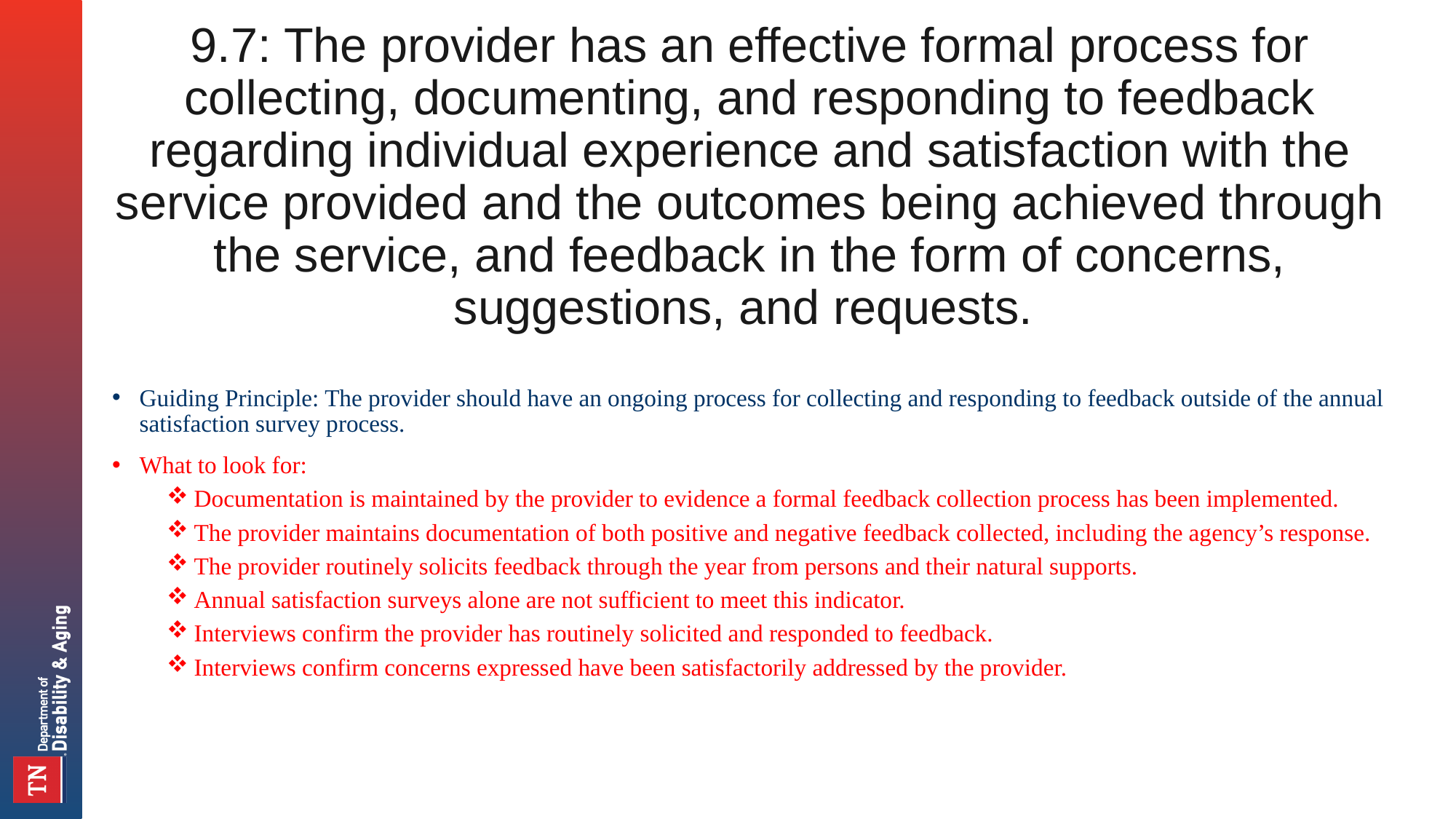

# 9.7: The provider has an effective formal process for collecting, documenting, and responding to feedback regarding individual experience and satisfaction with the service provided and the outcomes being achieved through the service, and feedback in the form of concerns, suggestions, and requests.
Guiding Principle: The provider should have an ongoing process for collecting and responding to feedback outside of the annual satisfaction survey process.
What to look for:
Documentation is maintained by the provider to evidence a formal feedback collection process has been implemented.
The provider maintains documentation of both positive and negative feedback collected, including the agency’s response.
The provider routinely solicits feedback through the year from persons and their natural supports.
Annual satisfaction surveys alone are not sufficient to meet this indicator.
Interviews confirm the provider has routinely solicited and responded to feedback.
Interviews confirm concerns expressed have been satisfactorily addressed by the provider.